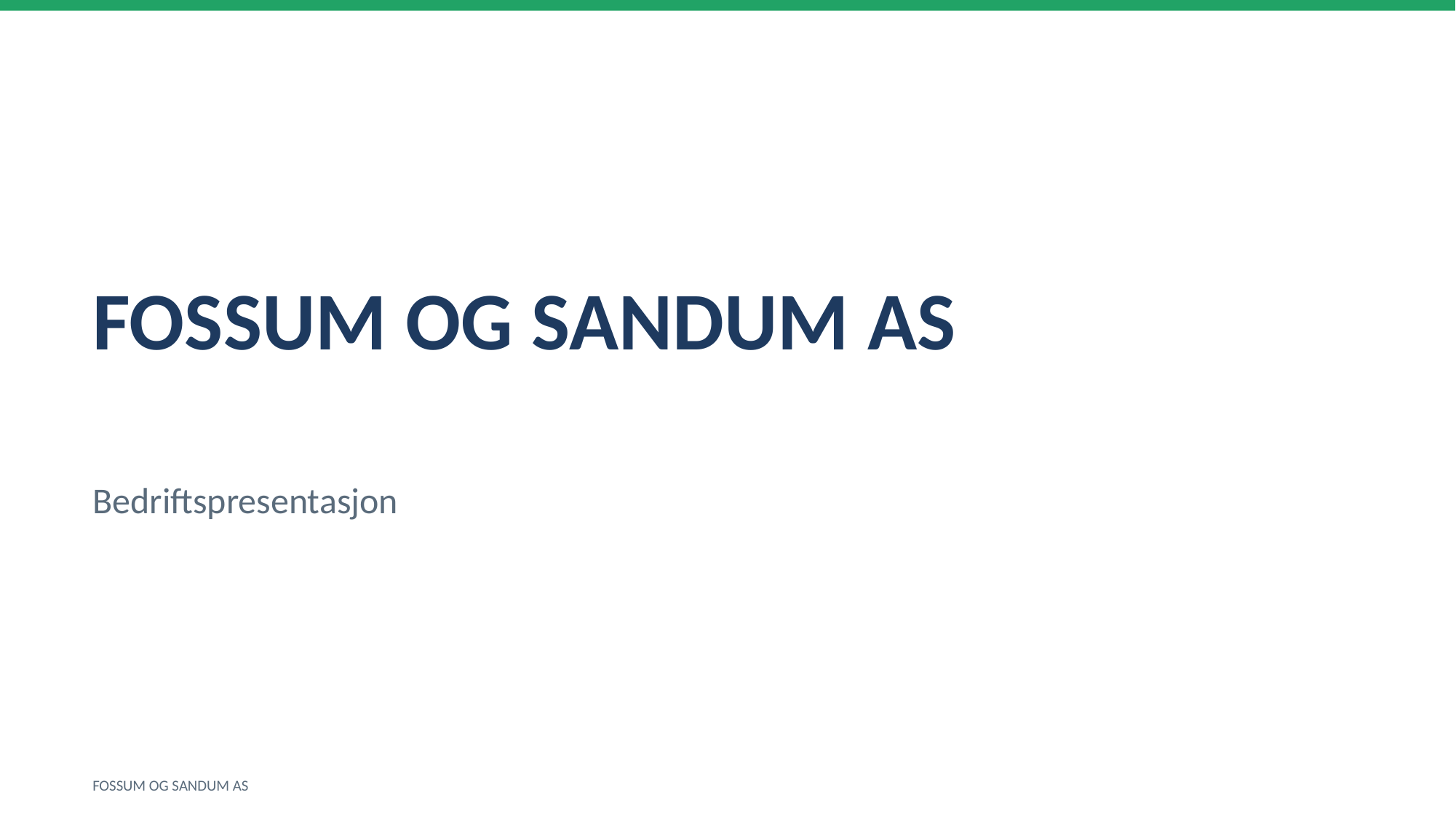

FOSSUM OG SANDUM AS
Bedriftspresentasjon
FOSSUM OG SANDUM AS